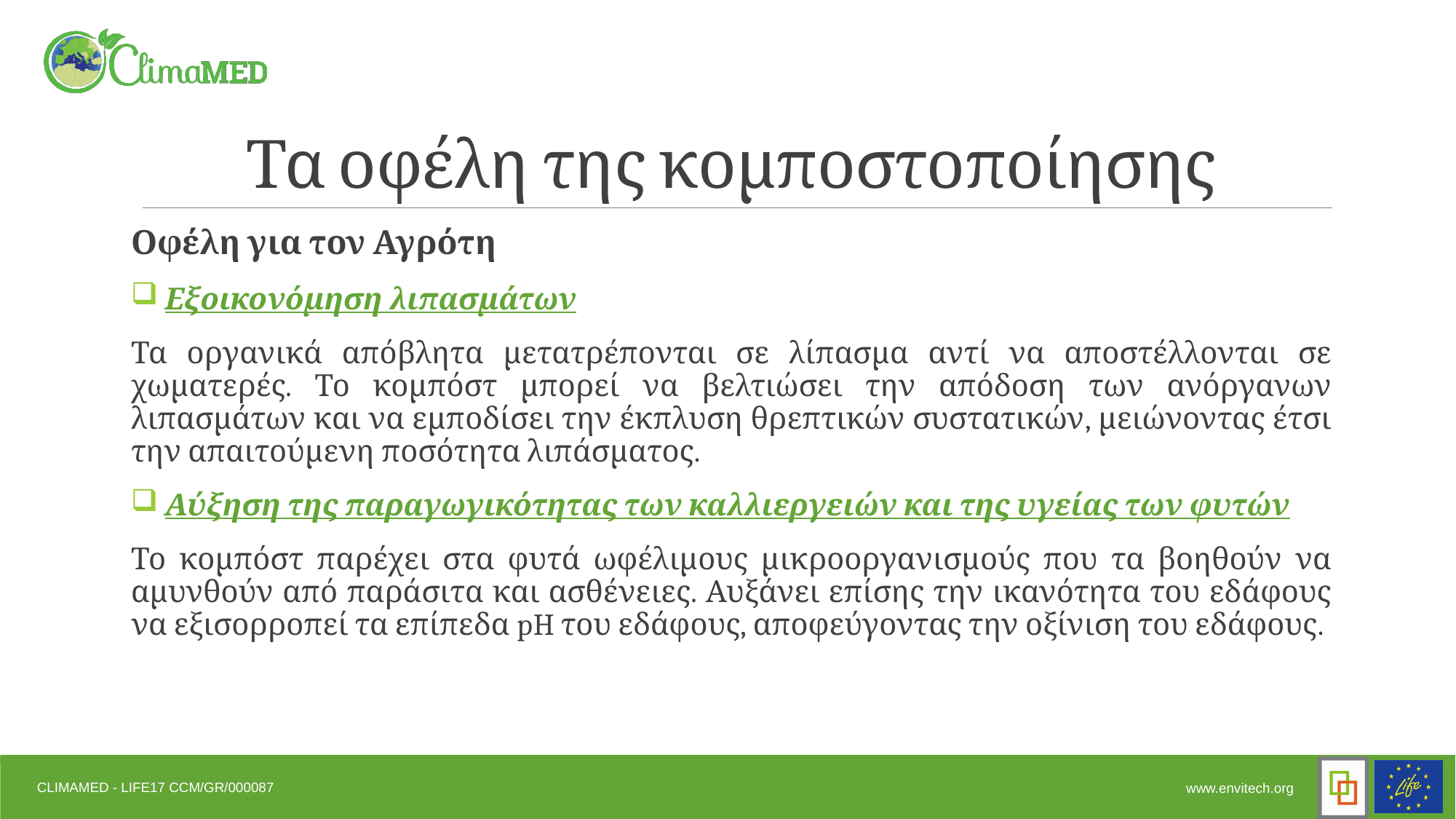

# Τα οφέλη της κομποστοποίησης
Οφέλη για τον Αγρότη
 Εξοικονόμηση λιπασμάτων
Τα οργανικά απόβλητα μετατρέπονται σε λίπασμα αντί να αποστέλλονται σε χωματερές. Το κομπόστ μπορεί να βελτιώσει την απόδοση των ανόργανων λιπασμάτων και να εμποδίσει την έκπλυση θρεπτικών συστατικών, μειώνοντας έτσι την απαιτούμενη ποσότητα λιπάσματος.
 Αύξηση της παραγωγικότητας των καλλιεργειών και της υγείας των φυτών
Το κομπόστ παρέχει στα φυτά ωφέλιμους μικροοργανισμούς που τα βοηθούν να αμυνθούν από παράσιτα και ασθένειες. Αυξάνει επίσης την ικανότητα του εδάφους να εξισορροπεί τα επίπεδα pH του εδάφους, αποφεύγοντας την οξίνιση του εδάφους.